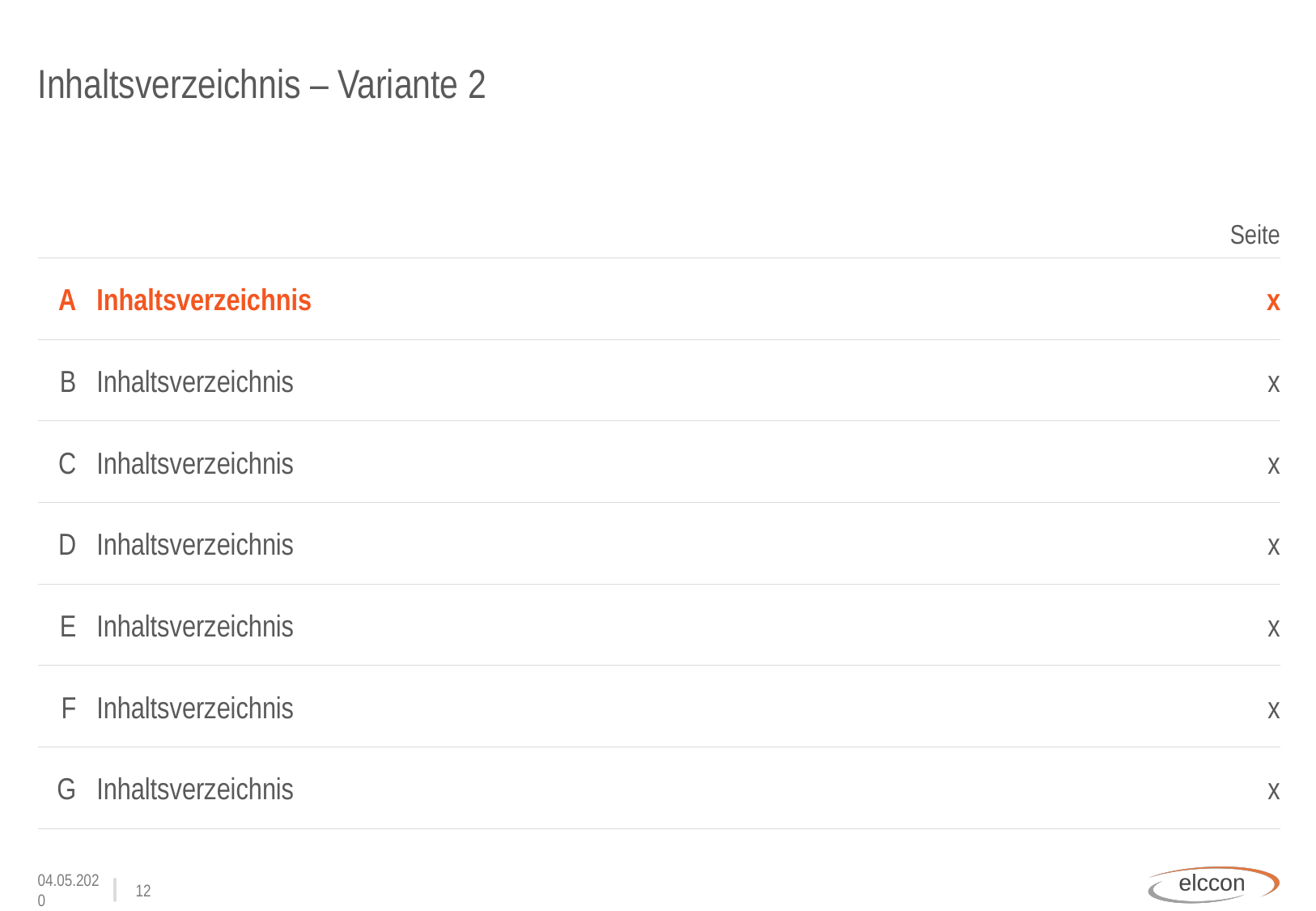

# Inhaltsverzeichnis – Variante 2

Seite
A
Inhaltsverzeichnis
x
B
Inhaltsverzeichnis
x
C
Inhaltsverzeichnis
x
D
Inhaltsverzeichnis
x
E
Inhaltsverzeichnis
x
F
Inhaltsverzeichnis
x
G
Inhaltsverzeichnis
x

04.05.2020
12